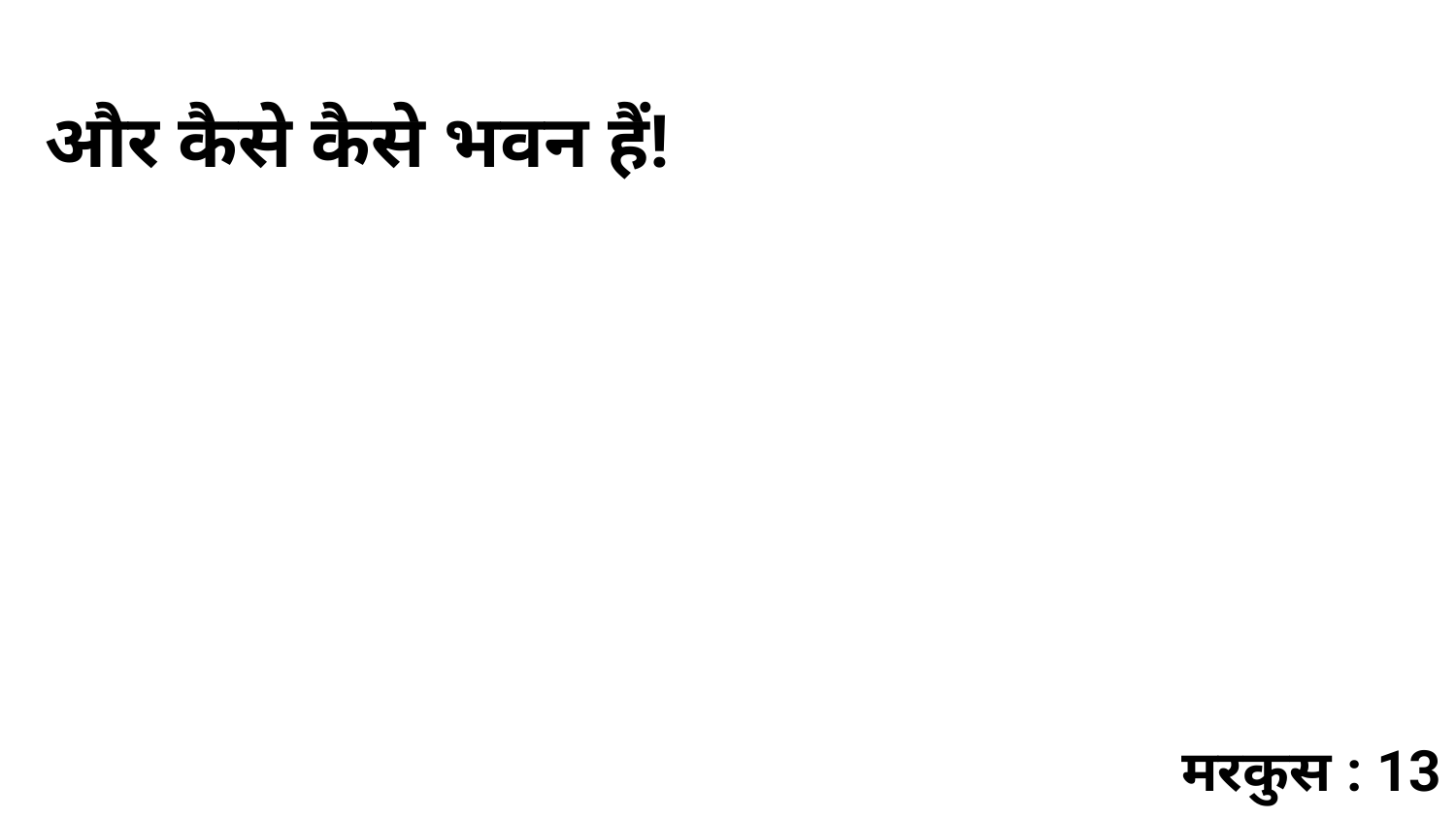

और कैसे कैसे भवन हैं!
मरकुस : 13